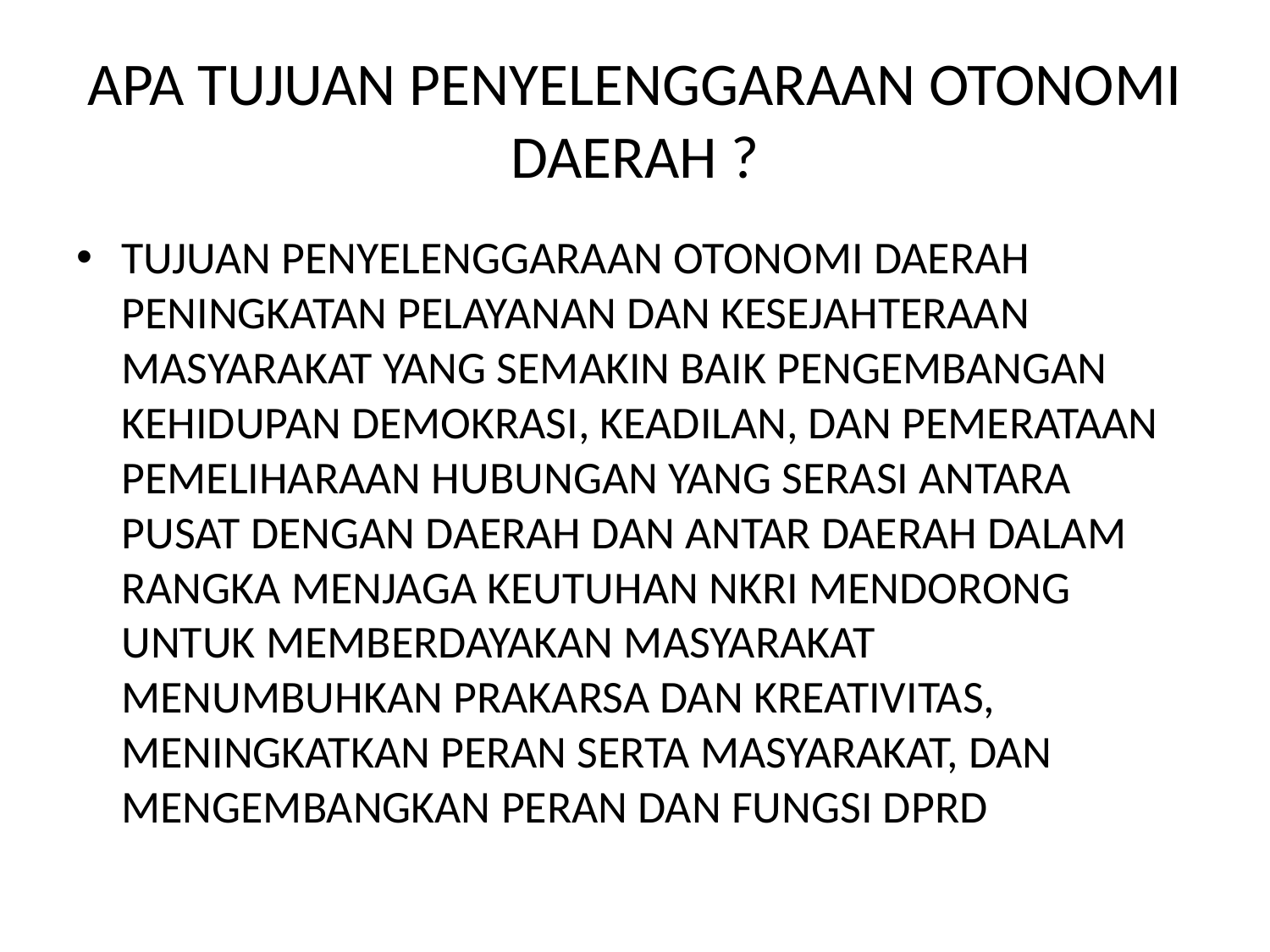

# APA TUJUAN PENYELENGGARAAN OTONOMI DAERAH ?
TUJUAN PENYELENGGARAAN OTONOMI DAERAH PENINGKATAN PELAYANAN DAN KESEJAHTERAAN MASYARAKAT YANG SEMAKIN BAIK PENGEMBANGAN KEHIDUPAN DEMOKRASI, KEADILAN, DAN PEMERATAAN PEMELIHARAAN HUBUNGAN YANG SERASI ANTARA PUSAT DENGAN DAERAH DAN ANTAR DAERAH DALAM RANGKA MENJAGA KEUTUHAN NKRI MENDORONG UNTUK MEMBERDAYAKAN MASYARAKAT MENUMBUHKAN PRAKARSA DAN KREATIVITAS, MENINGKATKAN PERAN SERTA MASYARAKAT, DAN MENGEMBANGKAN PERAN DAN FUNGSI DPRD